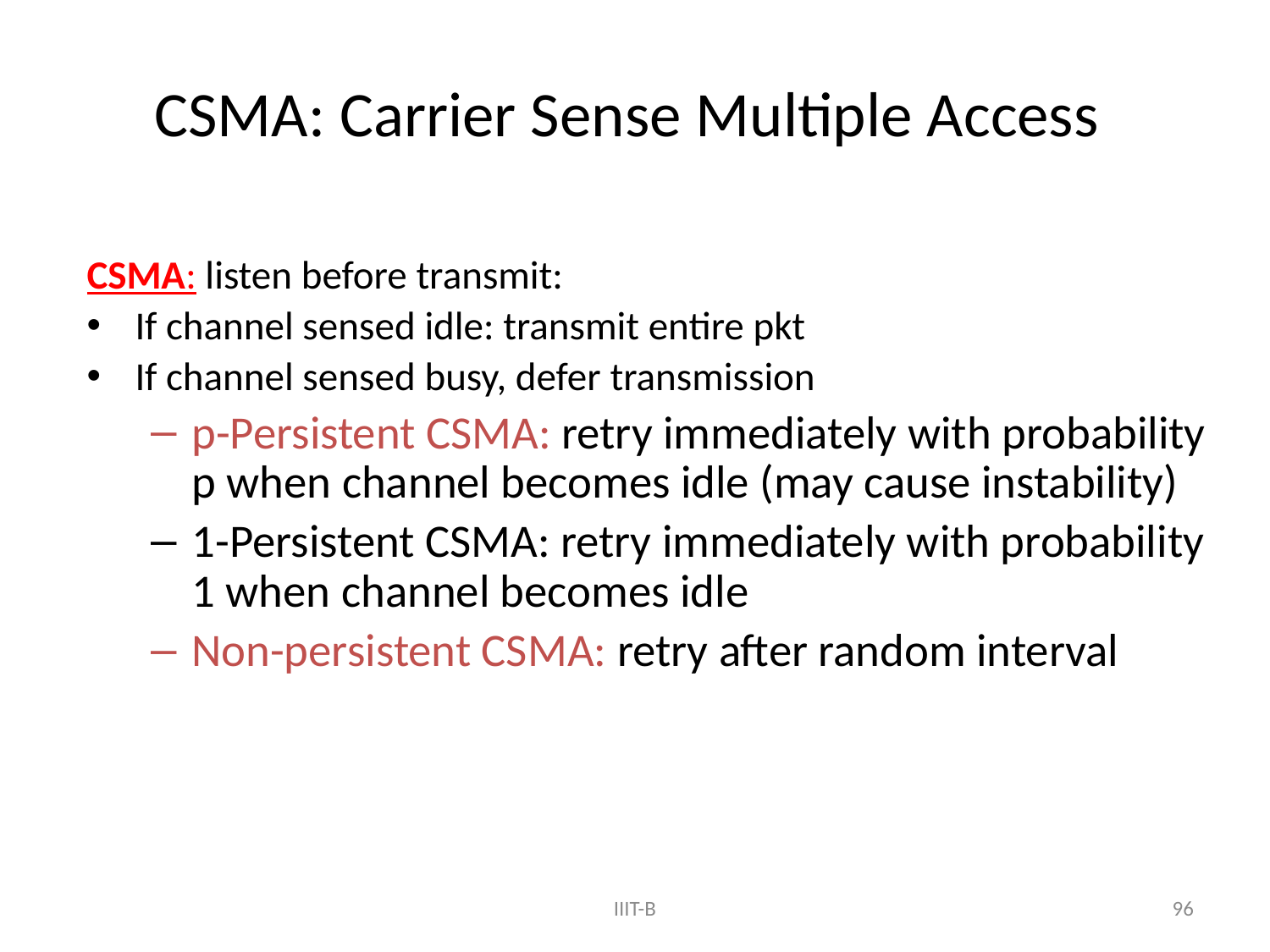

# CSMA: Carrier Sense Multiple Access
CSMA: listen before transmit:
If channel sensed idle: transmit entire pkt
If channel sensed busy, defer transmission
p-Persistent CSMA: retry immediately with probability p when channel becomes idle (may cause instability)
1-Persistent CSMA: retry immediately with probability 1 when channel becomes idle
Non-persistent CSMA: retry after random interval

96
IIIT-B